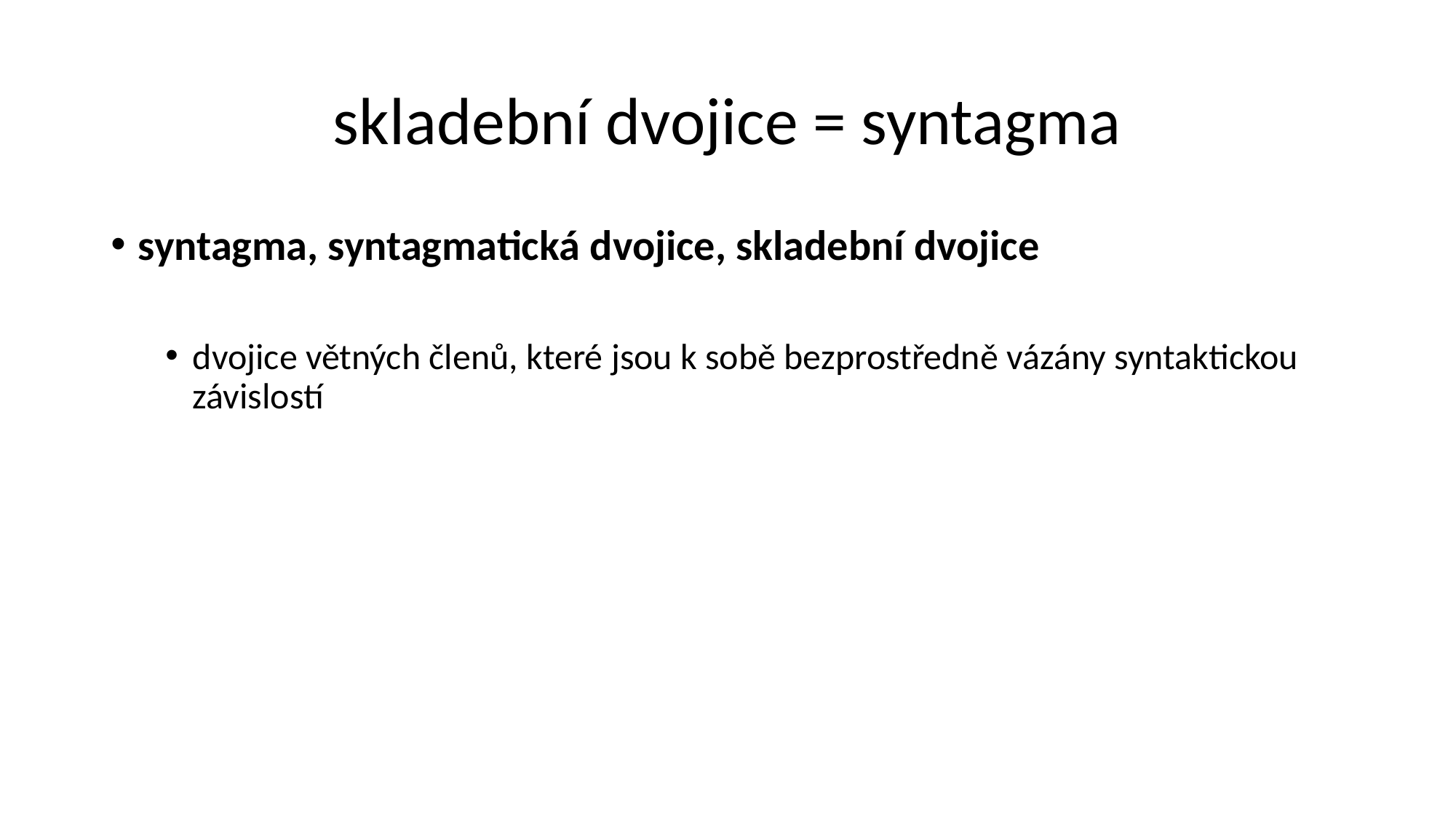

# skladební dvojice = syntagma
syntagma, syntagmatická dvojice, skladební dvojice

dvojice větných členů, které jsou k sobě bezprostředně vázány syntaktickou závislostí